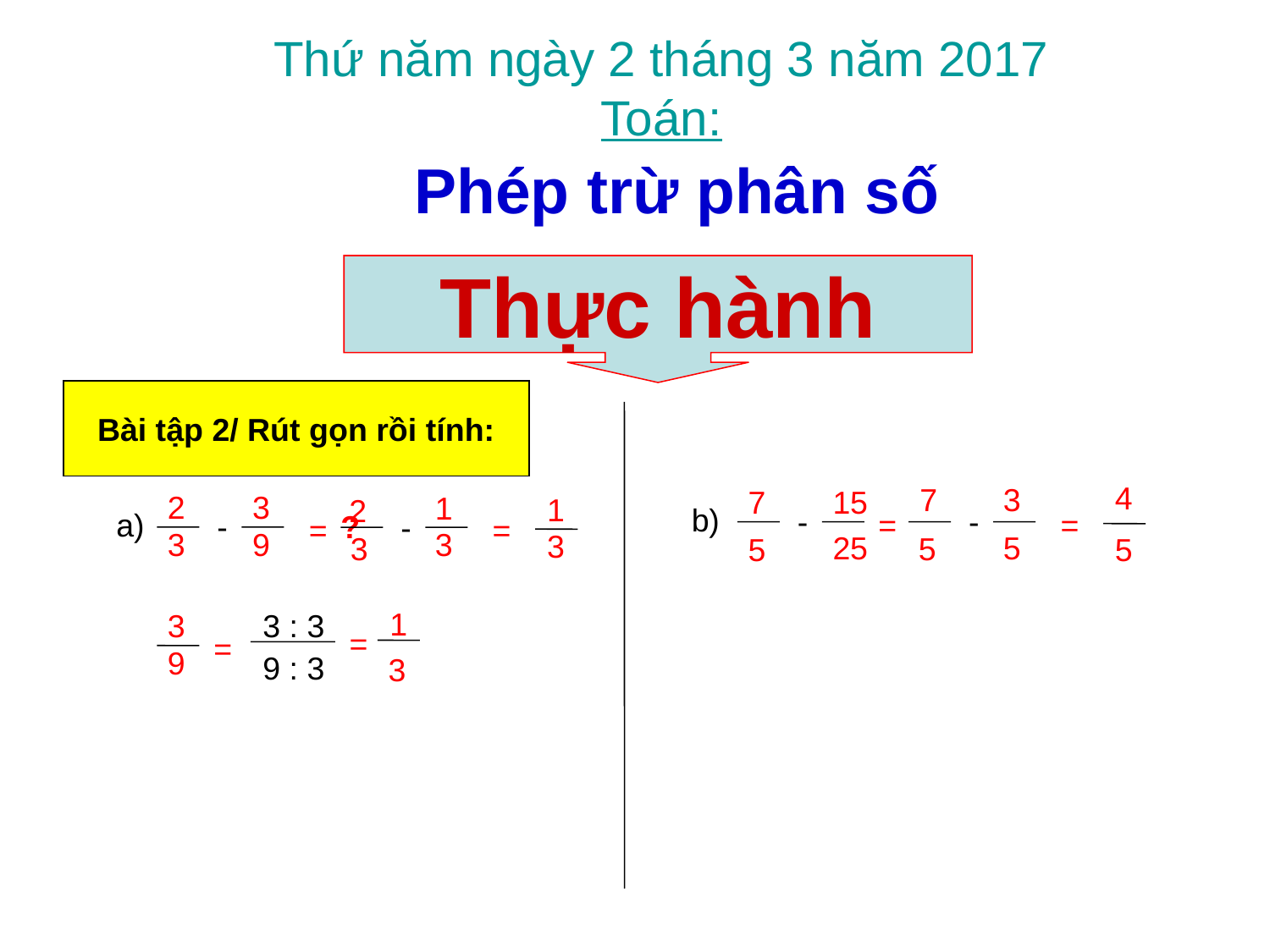

Thứ năm ngày 2 tháng 3 năm 2017
Toán:
Phép trừ phân số
Thực hành
Bài tập 2/ Rút gọn rồi tính:

4
7
3
7
15
2
3
1
1
2
b)
-
-
a)
=
=
?
-
-
=
=
3
9
3
3
25
5

3
5
5
5

1
3 : 3
3
=
=
9

9 : 3
3